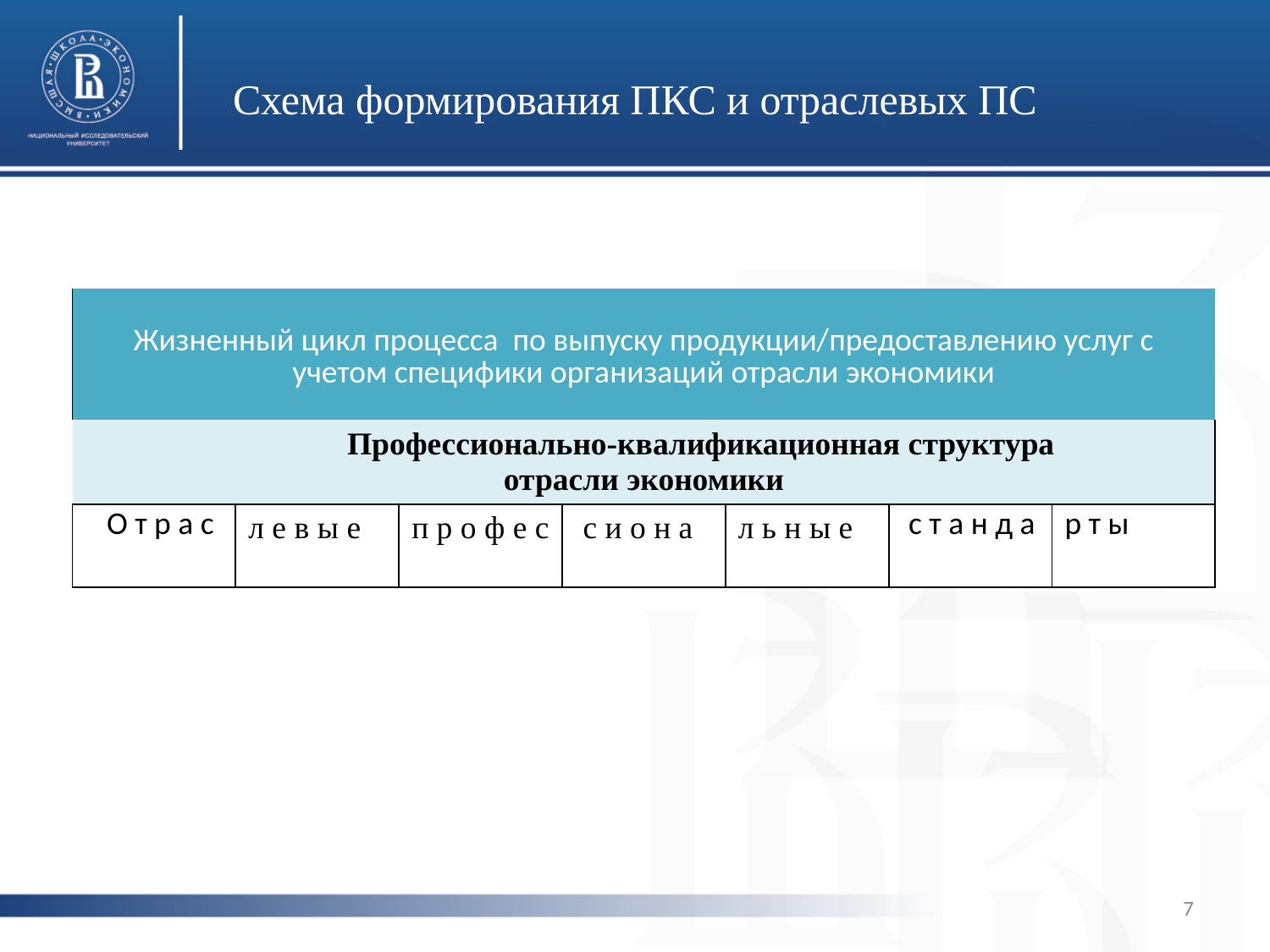

# Схема формирования ПКС и отраслевых ПС
| Жизненный цикл процесса по выпуску продукции/предоставлению услуг с учетом специфики организаций отрасли экономики |  |  |  |  |  |  |
| --- | --- | --- | --- | --- | --- | --- |
| Профессионально-квалификационная структура отрасли экономики |  |  |  |  |  |  |
| О т р а с | л е в ы е | п р о ф е с | с и о н а | л ь н ы е | с т а н д а | р т ы |
7